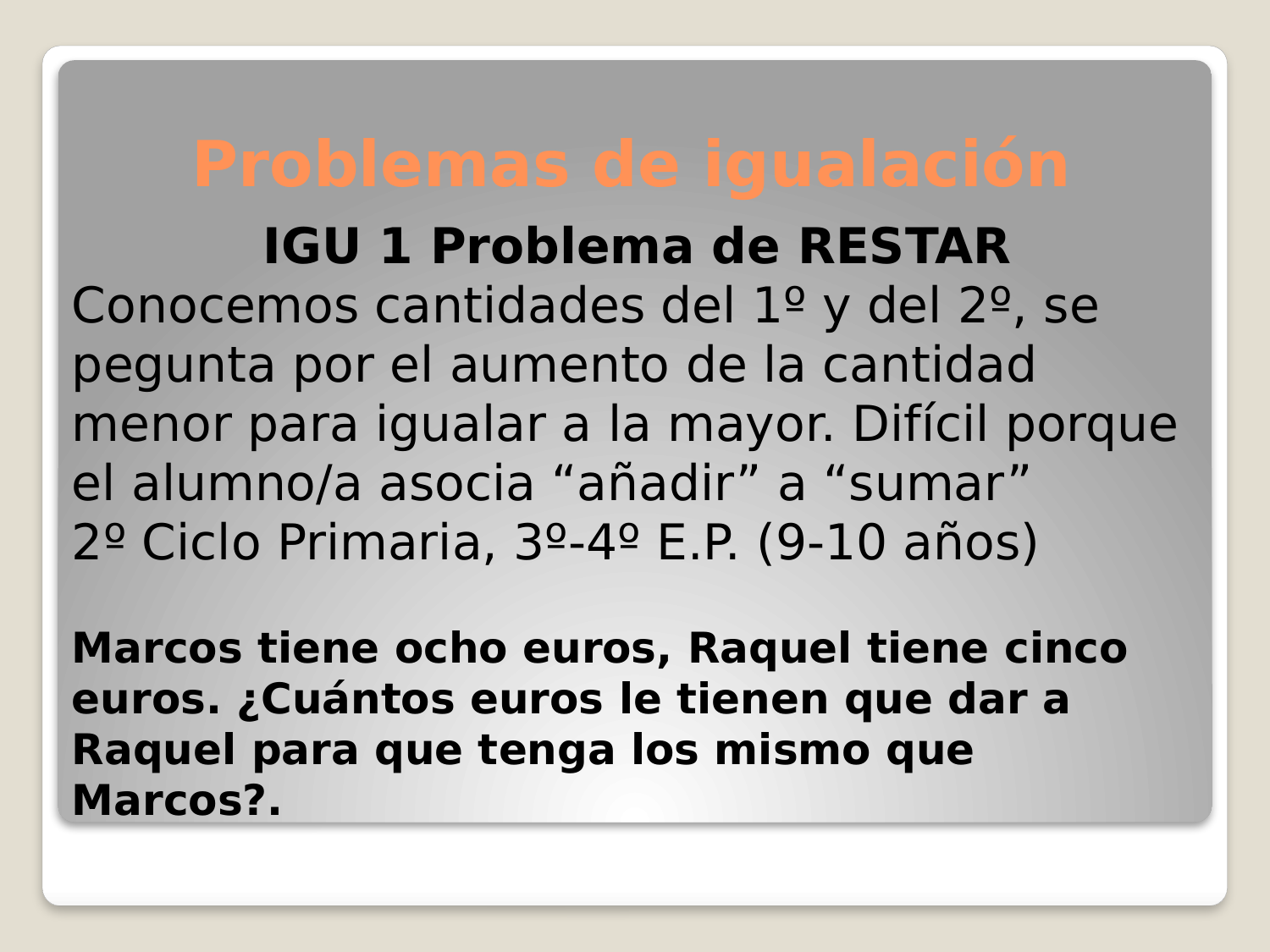

# Problemas de igualación
IGU 1 Problema de RESTAR
Conocemos cantidades del 1º y del 2º, se pegunta por el aumento de la cantidad
menor para igualar a la mayor. Difícil porque el alumno/a asocia “añadir” a “sumar”
2º Ciclo Primaria, 3º-4º E.P. (9-10 años)

Marcos tiene ocho euros, Raquel tiene cinco euros. ¿Cuántos euros le tienen que dar a Raquel para que tenga los mismo que
Marcos?.